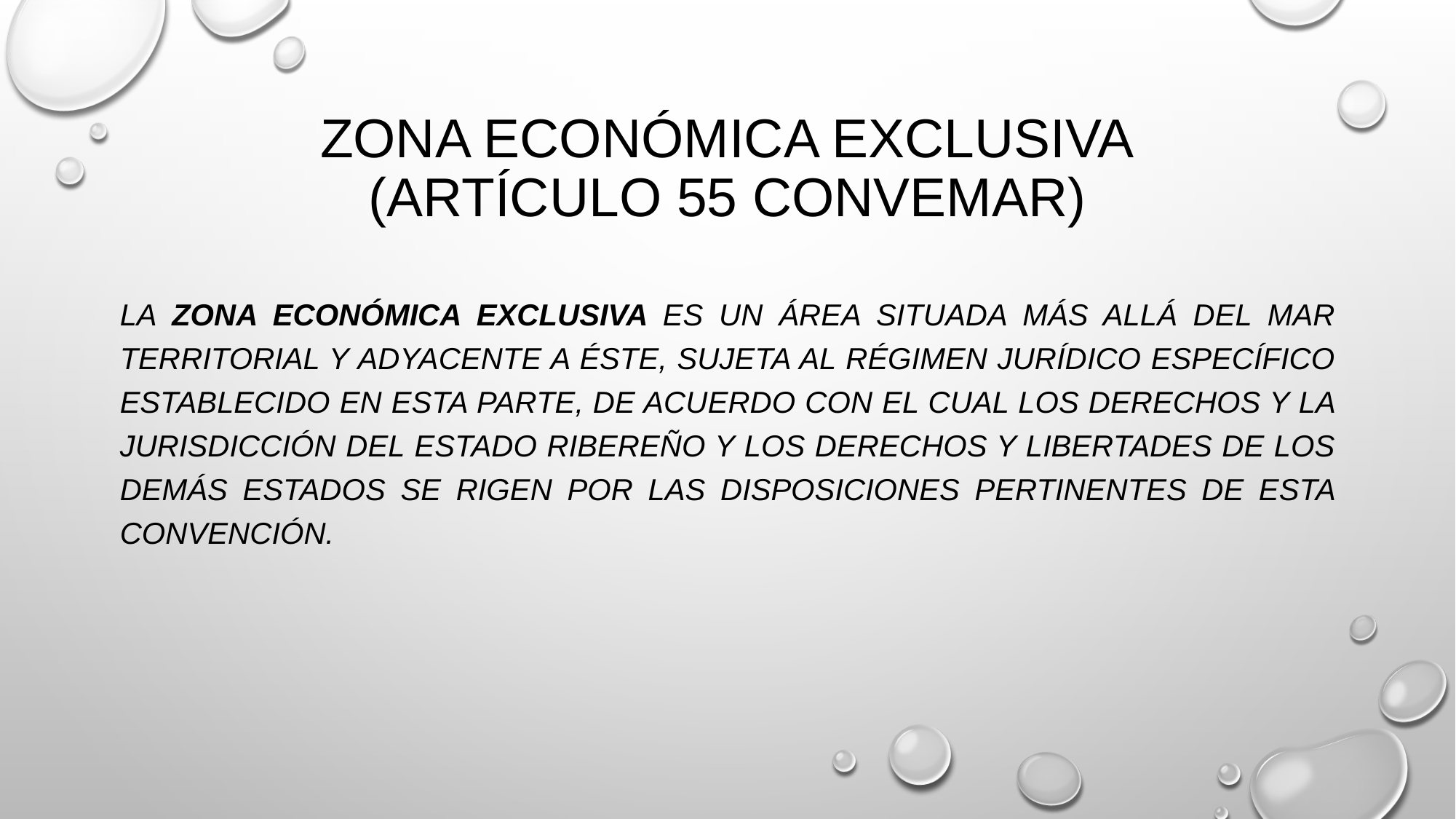

# Zona económica exclusiva (Artículo 55 convemar)
La zona económica exclusiva es un área situada más allá del mar territorial y adyacente a éste, sujeta al régimen jurídico específico establecido en esta Parte, de acuerdo con el cual los derechos y la jurisdicción del Estado ribereño y los derechos y libertades de los demás Estados se rigen por las disposiciones pertinentes de esta Convención.